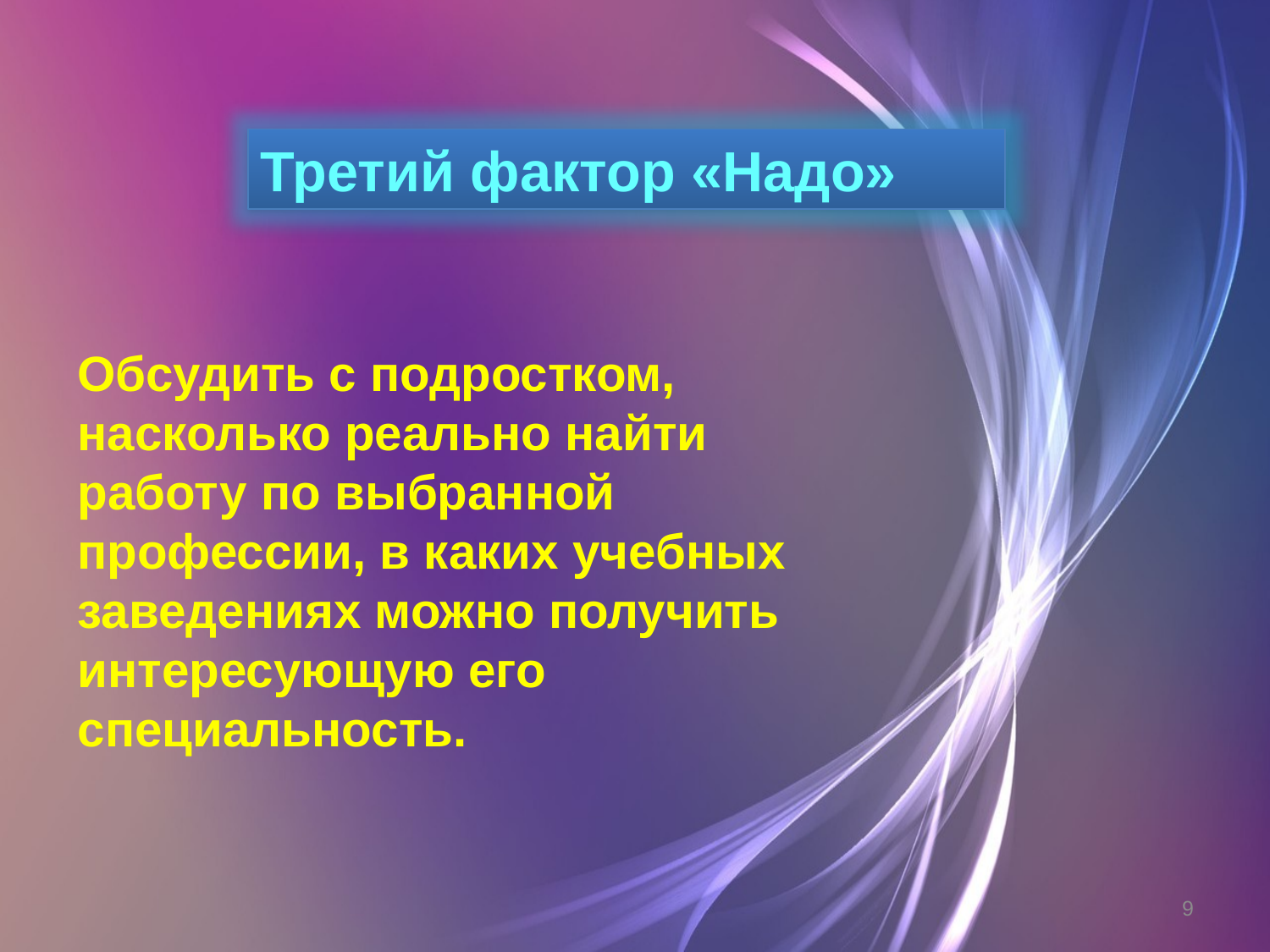

Третий фактор «Надо»
Обсудить с подростком, насколько реально найти работу по выбранной профессии, в каких учебных заведениях можно получить интересующую его специальность.

#
9